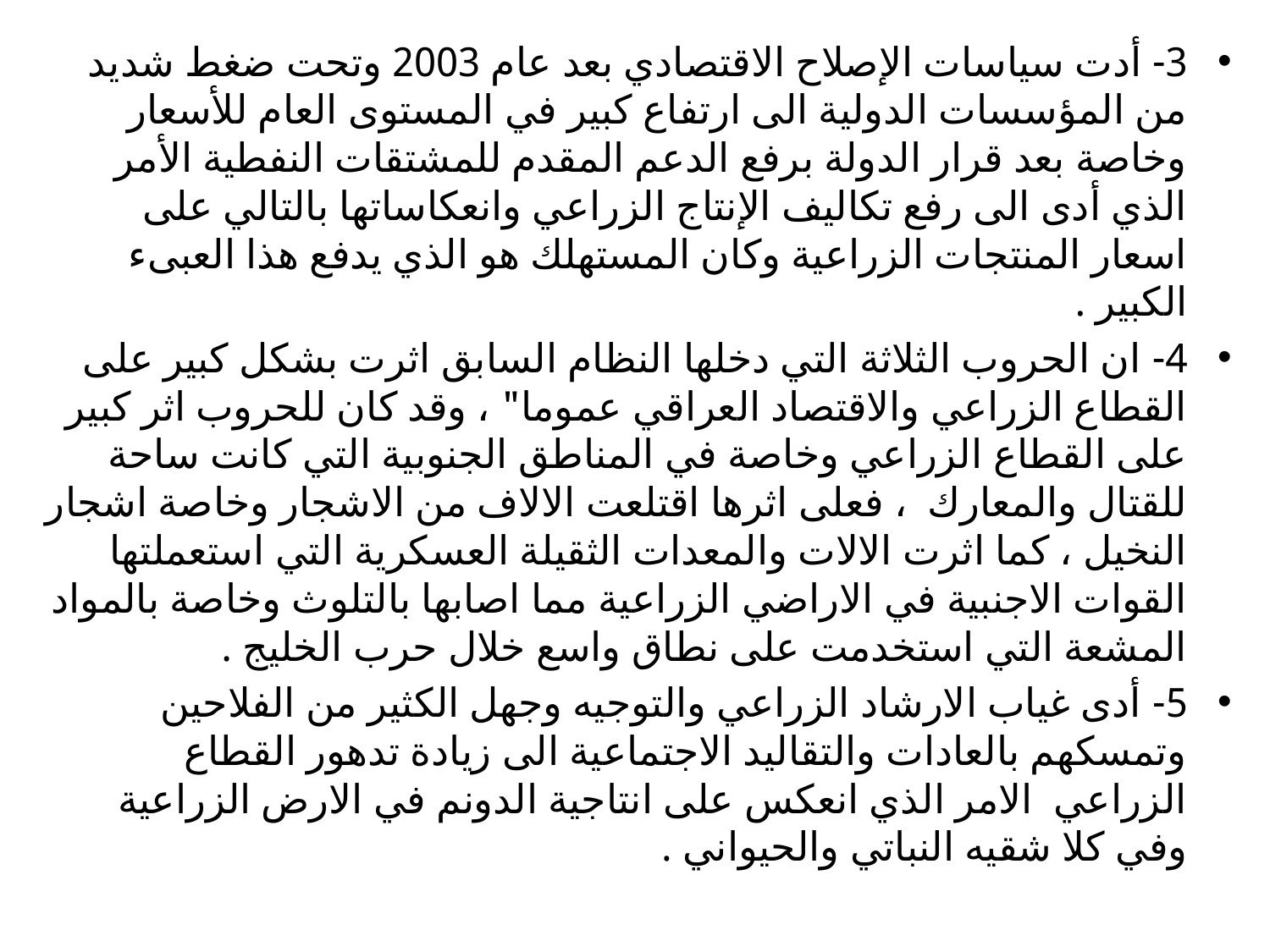

3- أدت سياسات الإصلاح الاقتصادي بعد عام 2003 وتحت ضغط شديد من المؤسسات الدولية الى ارتفاع كبير في المستوى العام للأسعار وخاصة بعد قرار الدولة برفع الدعم المقدم للمشتقات النفطية الأمر الذي أدى الى رفع تكاليف الإنتاج الزراعي وانعكاساتها بالتالي على اسعار المنتجات الزراعية وكان المستهلك هو الذي يدفع هذا العبىء الكبير .
4- ان الحروب الثلاثة التي دخلها النظام السابق اثرت بشكل كبير على القطاع الزراعي والاقتصاد العراقي عموما" ، وقد كان للحروب اثر كبير على القطاع الزراعي وخاصة في المناطق الجنوبية التي كانت ساحة للقتال والمعارك  ، فعلى اثرها اقتلعت الالاف من الاشجار وخاصة اشجار النخيل ، كما اثرت الالات والمعدات الثقيلة العسكرية التي استعملتها القوات الاجنبية في الاراضي الزراعية مما اصابها بالتلوث وخاصة بالمواد المشعة التي استخدمت على نطاق واسع خلال حرب الخليج .
5- أدى غياب الارشاد الزراعي والتوجيه وجهل الكثير من الفلاحين وتمسكهم بالعادات والتقاليد الاجتماعية الى زيادة تدهور القطاع الزراعي  الامر الذي انعكس على انتاجية الدونم في الارض الزراعية وفي كلا شقيه النباتي والحيواني .